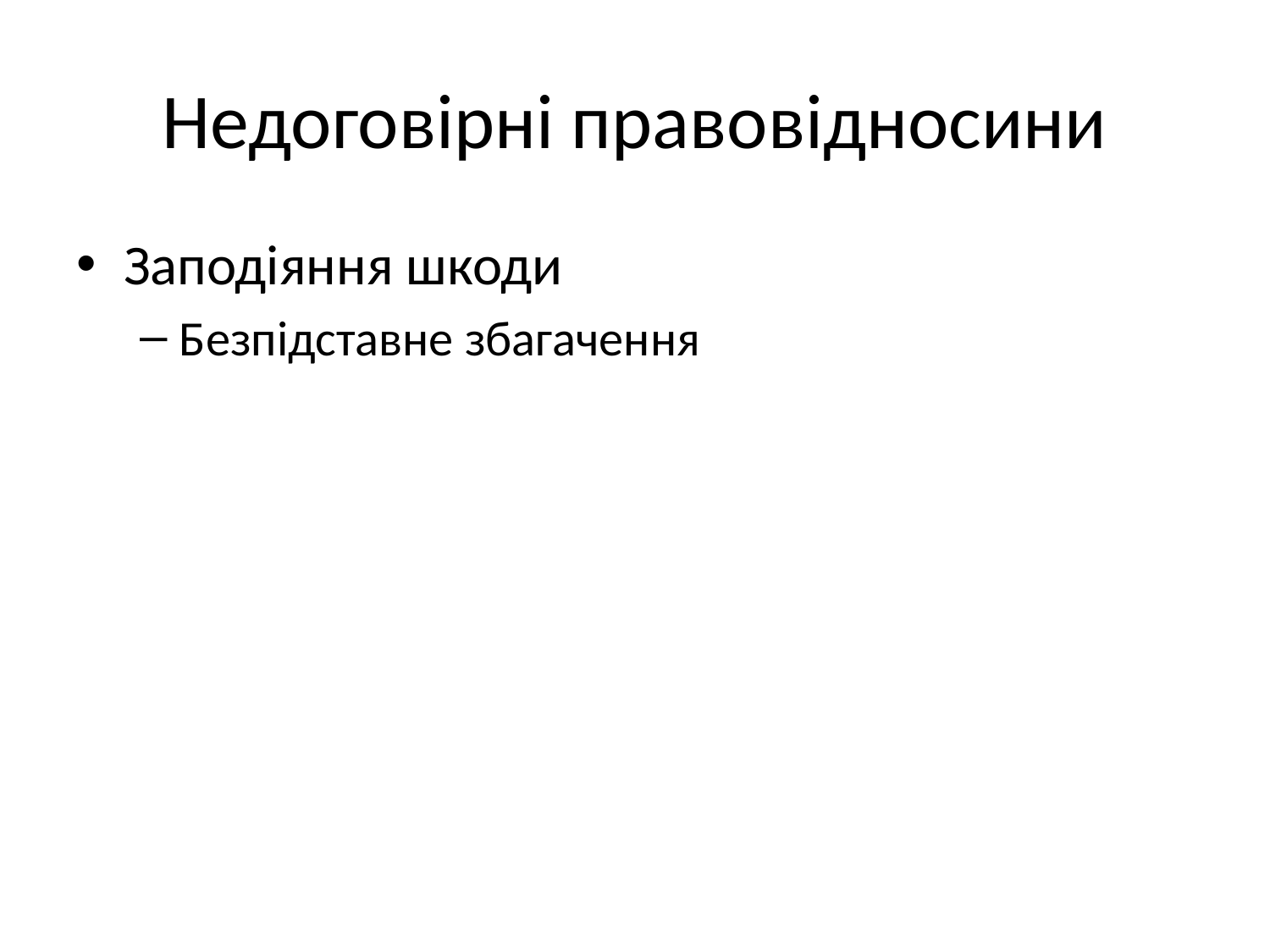

# Недоговірні правовідносини
Заподіяння шкоди
Безпідставне збагачення